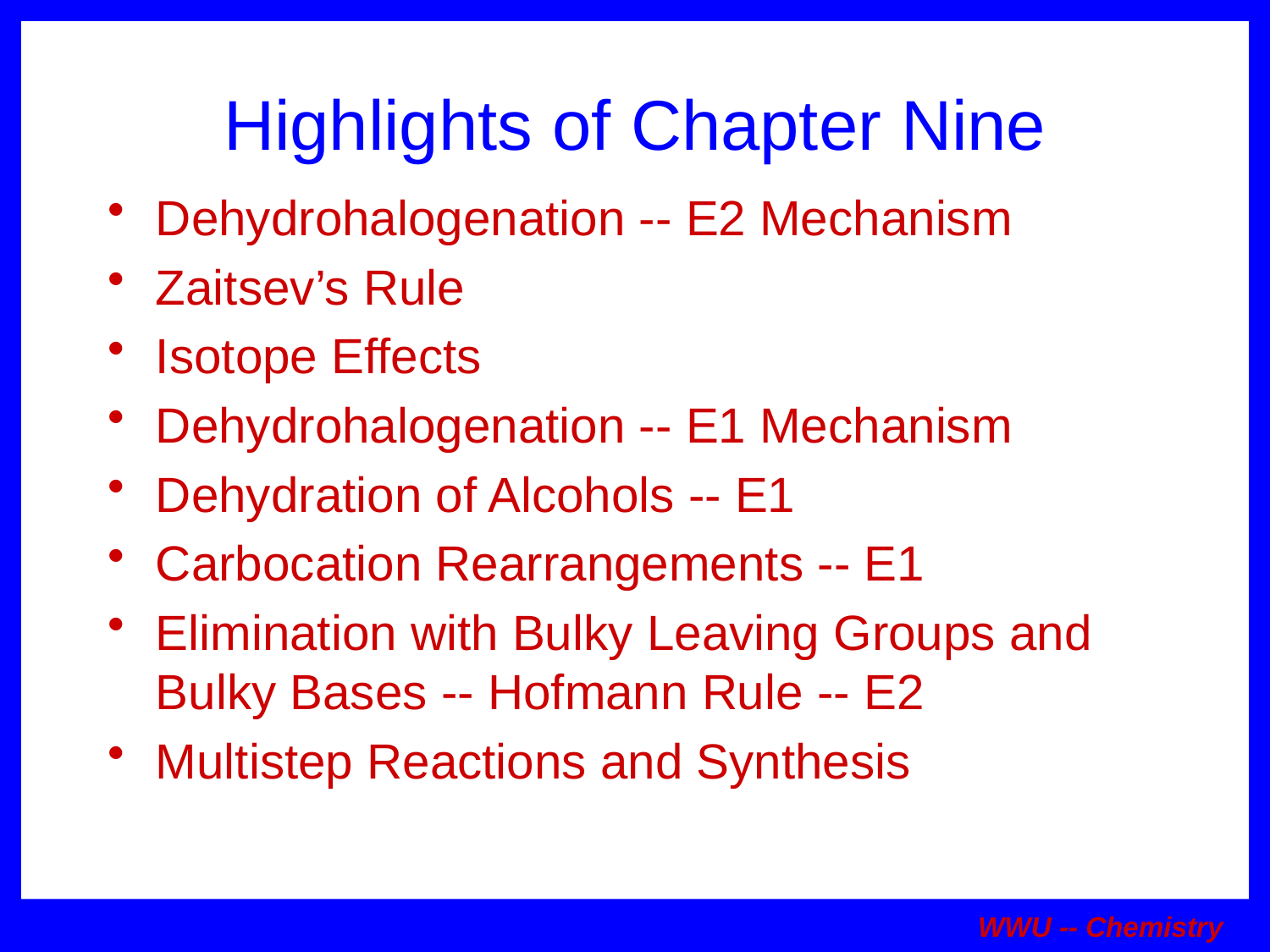

# Highlights of Chapter Nine
Dehydrohalogenation -- E2 Mechanism
Zaitsev’s Rule
Isotope Effects
Dehydrohalogenation -- E1 Mechanism
Dehydration of Alcohols -- E1
Carbocation Rearrangements -- E1
Elimination with Bulky Leaving Groups and Bulky Bases -- Hofmann Rule -- E2
Multistep Reactions and Synthesis
WWU -- Chemistry